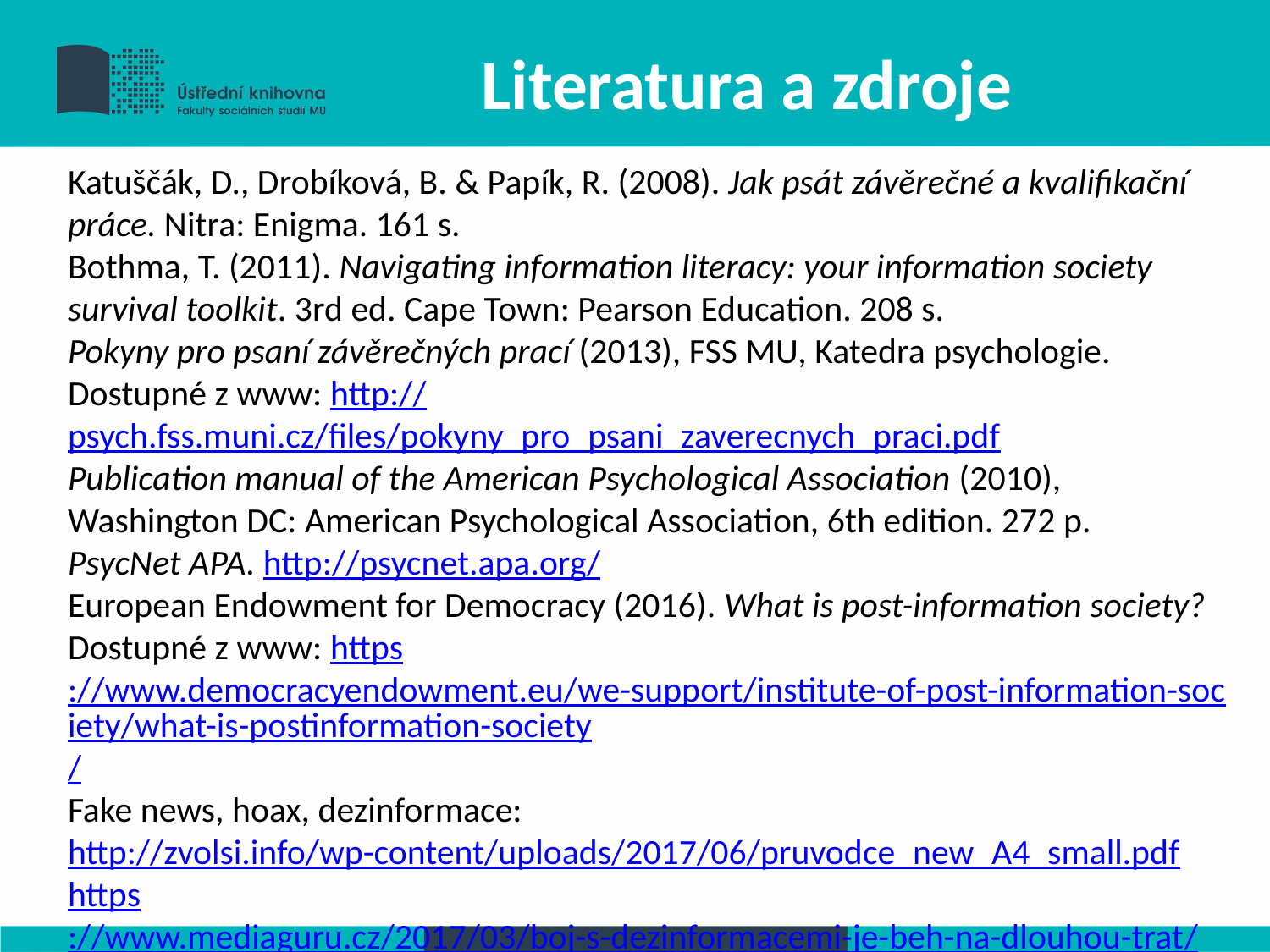

Literatura a zdroje
Katuščák, D., Drobíková, B. & Papík, R. (2008). Jak psát závěrečné a kvalifikační práce. Nitra: Enigma. 161 s.
Bothma, T. (2011). Navigating information literacy: your information society survival toolkit. 3rd ed. Cape Town: Pearson Education. 208 s.
Pokyny pro psaní závěrečných prací (2013), FSS MU, Katedra psychologie. Dostupné z www: http://psych.fss.muni.cz/files/pokyny_pro_psani_zaverecnych_praci.pdf
Publication manual of the American Psychological Association (2010), Washington DC: American Psychological Association, 6th edition. 272 p.
PsycNet APA. http://psycnet.apa.org/
European Endowment for Democracy (2016). What is post-information society? Dostupné z www: https://www.democracyendowment.eu/we-support/institute-of-post-information-society/what-is-postinformation-society/
Fake news, hoax, dezinformace:
http://zvolsi.info/wp-content/uploads/2017/06/pruvodce_new_A4_small.pdf
https://www.mediaguru.cz/2017/03/boj-s-dezinformacemi-je-beh-na-dlouhou-trat/